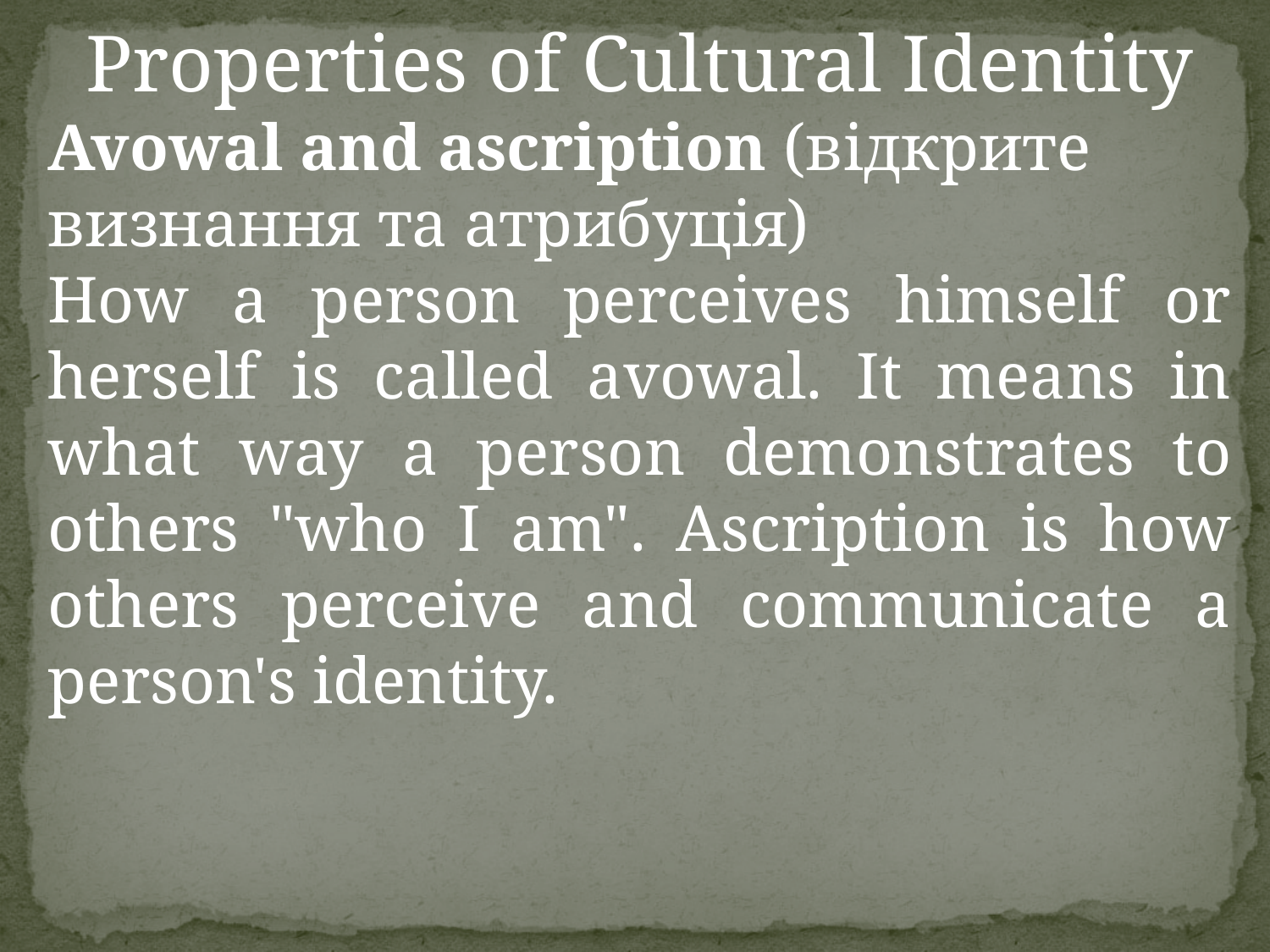

Properties of Cultural Identity
Avowal and ascription (відкрите визнання та атрибуція)
How a person perceives himself or herself is called avowal. It means in what way a person demonstrates to others "who I am". Ascription is how others perceive and communicate a person's identity.